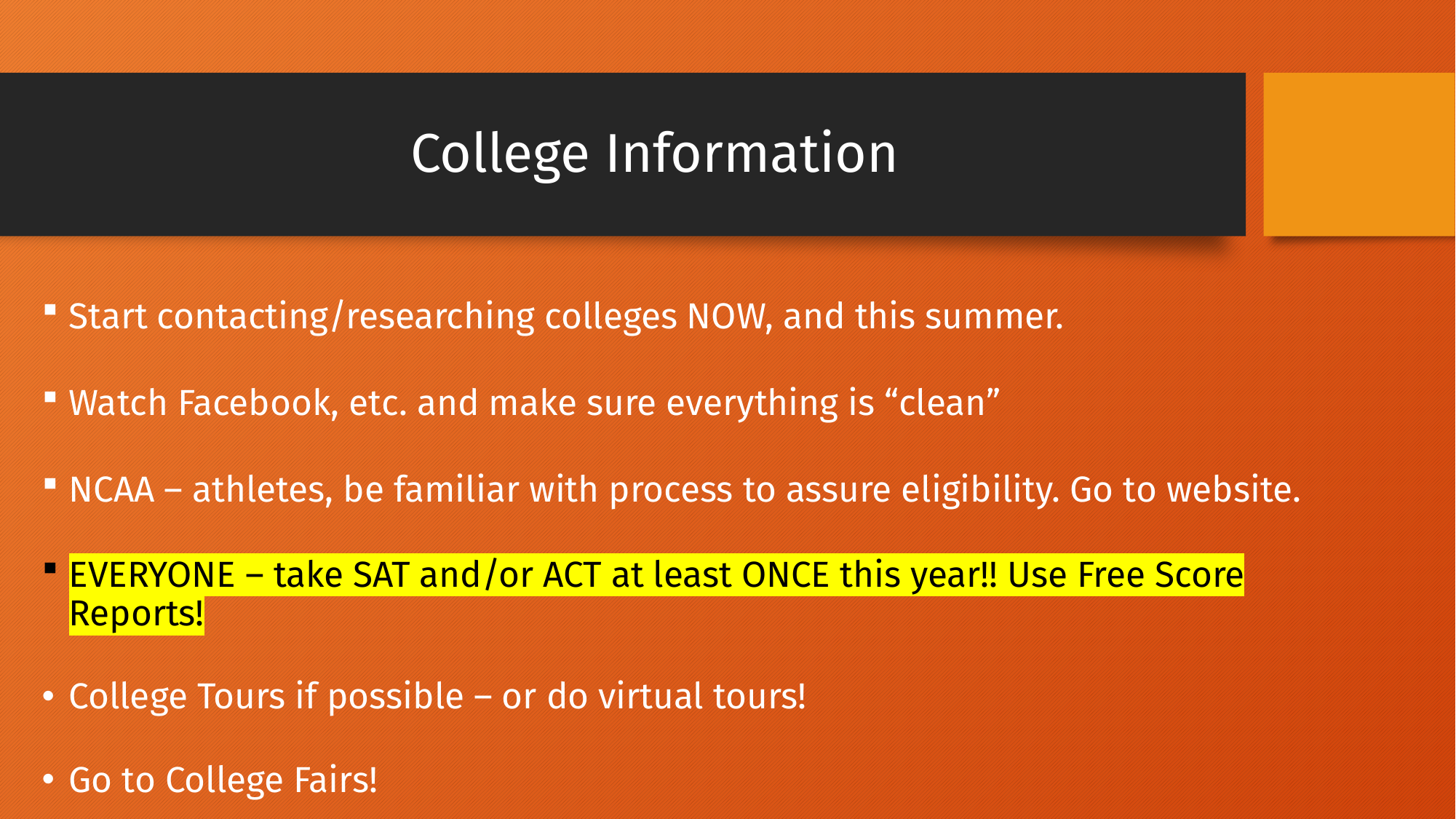

# College Information

Start contacting/researching colleges NOW, and this summer.

Watch Facebook, etc. and make sure everything is “clean”

NCAA – athletes, be familiar with process to assure eligibility. Go to website.

EVERYONE – take SAT and/or ACT at least ONCE this year!! Use Free Score Reports!

College Tours if possible – or do virtual tours!

Go to College Fairs!